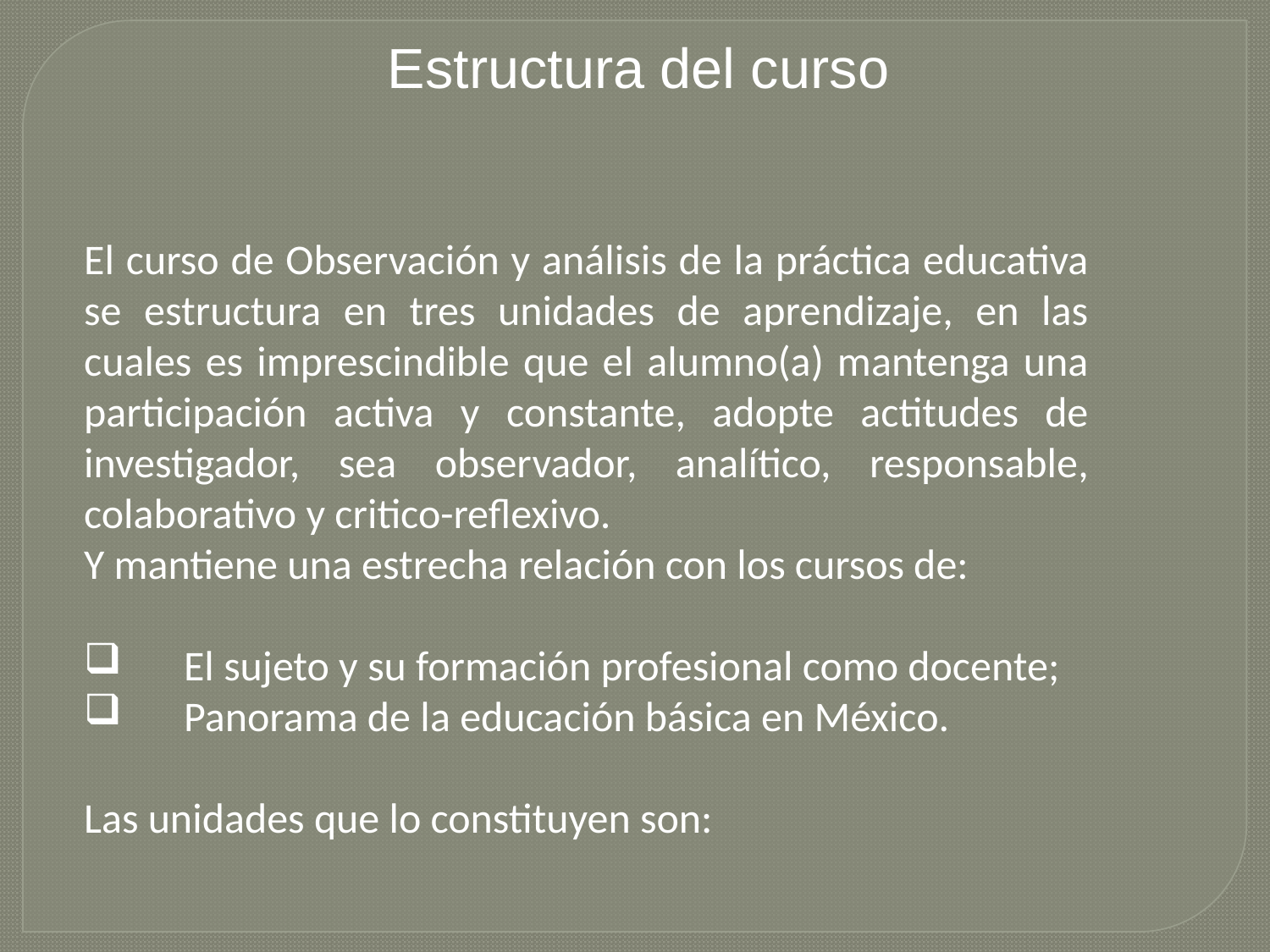

Estructura del curso
El curso de Observación y análisis de la práctica educativa se estructura en tres unidades de aprendizaje, en las cuales es imprescindible que el alumno(a) mantenga una participación activa y constante, adopte actitudes de investigador, sea observador, analítico, responsable, colaborativo y critico-reflexivo.
Y mantiene una estrecha relación con los cursos de:

El sujeto y su formación profesional como docente;
Panorama de la educación básica en México.

Las unidades que lo constituyen son: